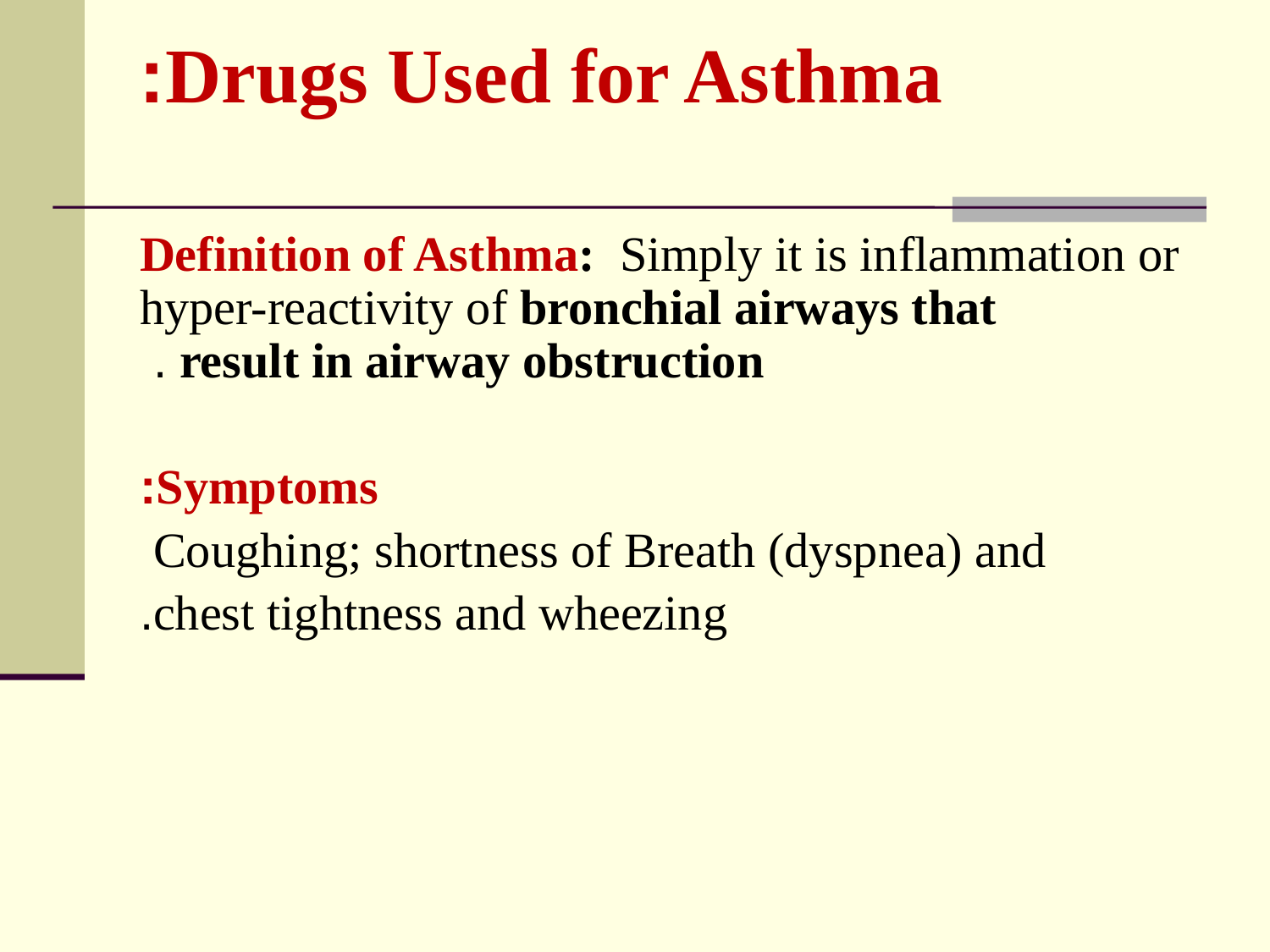

# Drugs Used for Asthma:
Definition of Asthma:  Simply it is inflammation or hyper-reactivity of bronchial airways that result in airway obstruction .

Symptoms:
	Coughing; shortness of Breath (dyspnea) and
chest tightness and wheezing.